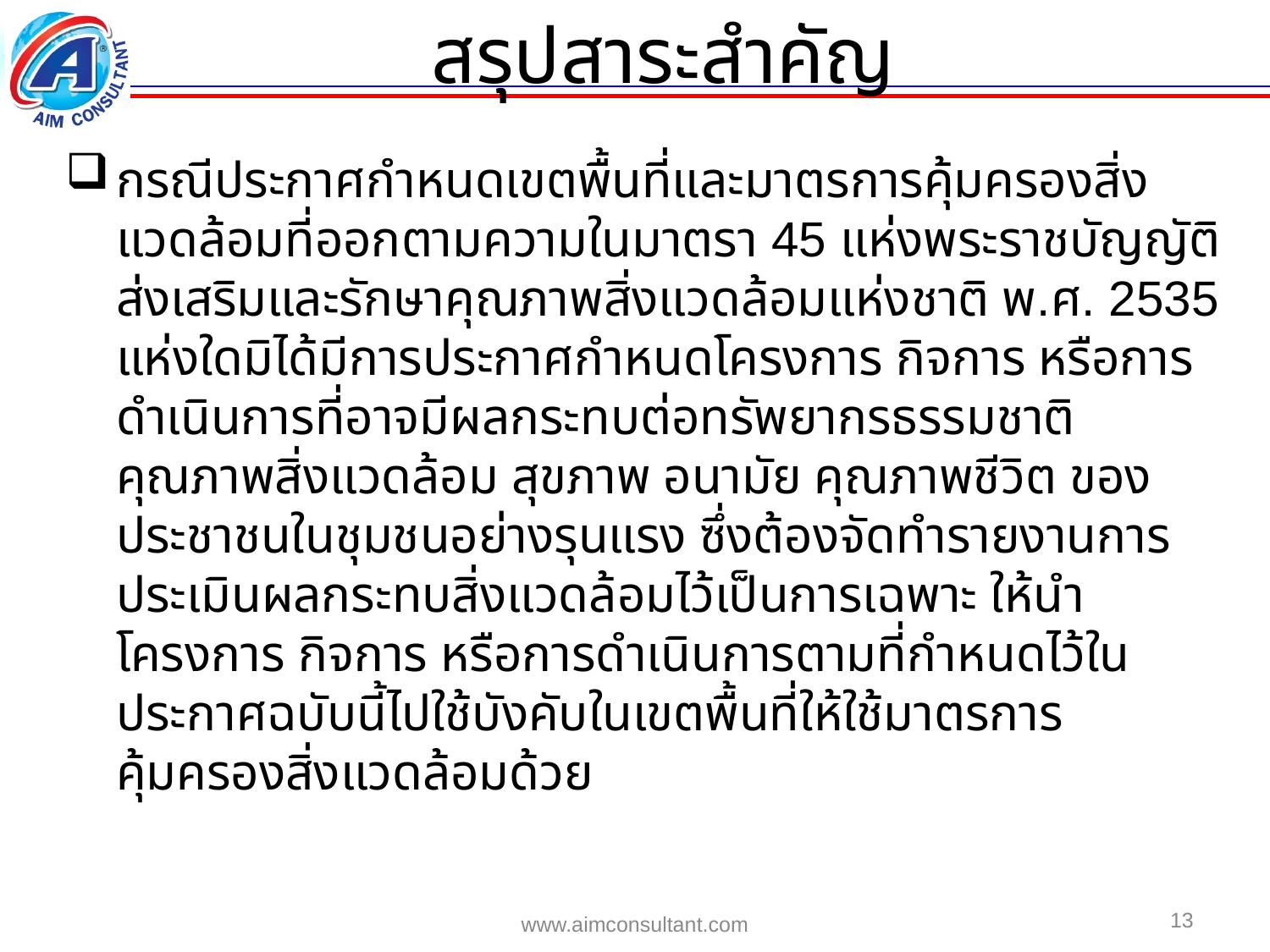

สรุปสาระสำคัญ
กรณีประกาศกำหนดเขตพื้นที่และมาตรการคุ้มครองสิ่งแวดล้อมที่ออกตามความในมาตรา 45 แห่งพระราชบัญญัติส่งเสริมและรักษาคุณภาพสิ่งแวดล้อมแห่งชาติ พ.ศ. 2535 แห่งใดมิได้มีการประกาศกำหนดโครงการ กิจการ หรือการดำเนินการที่อาจมีผลกระทบต่อทรัพยากรธรรมชาติ คุณภาพสิ่งแวดล้อม สุขภาพ อนามัย คุณภาพชีวิต ของประชาชนในชุมชนอย่างรุนแรง ซึ่งต้องจัดทำรายงานการประเมินผลกระทบสิ่งแวดล้อมไว้เป็นการเฉพาะ ให้นำโครงการ กิจการ หรือการดำเนินการตามที่กำหนดไว้ในประกาศฉบับนี้ไปใช้บังคับในเขตพื้นที่ให้ใช้มาตรการคุ้มครองสิ่งแวดล้อมด้วย
13
www.aimconsultant.com